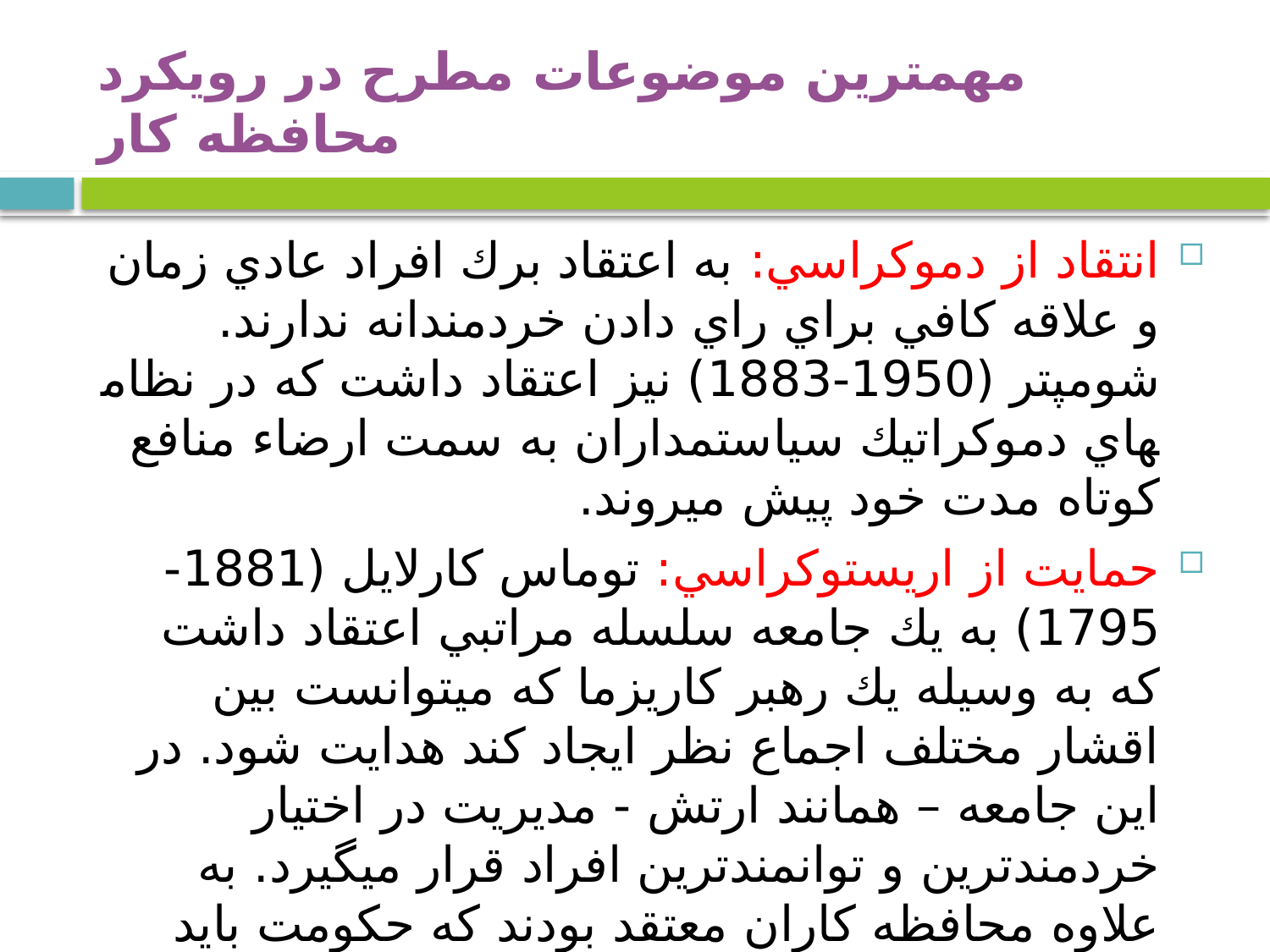

# مهمترين موضوعات مطرح در رويكرد محافظه كار
انتقاد از دموكراسي: به اعتقاد برك افراد عادي زمان و علاقه كافي براي راي دادن خردمندانه ندارند. شومپتر (1950-1883) نيز اعتقاد داشت كه در نظام­هاي دموكراتيك سياستمداران به سمت ارضاء منافع كوتاه مدت خود پيش مي­روند.
حمايت از اريستوكراسي: توماس كارلايل (1881-1795) به يك جامعه سلسله مراتبي اعتقاد داشت كه به وسيله يك رهبر كاريزما كه مي­توانست بين اقشار مختلف اجماع نظر ايجاد كند هدايت شود. در اين جامعه – همانند ارتش - مديريت در اختيار خردمندترين و توانمندترين افراد قرار مي­گيرد. به علاوه محافظه کاران معتقد بودند كه حكومت بايد مورد حمايت كليساي ملي باشد.